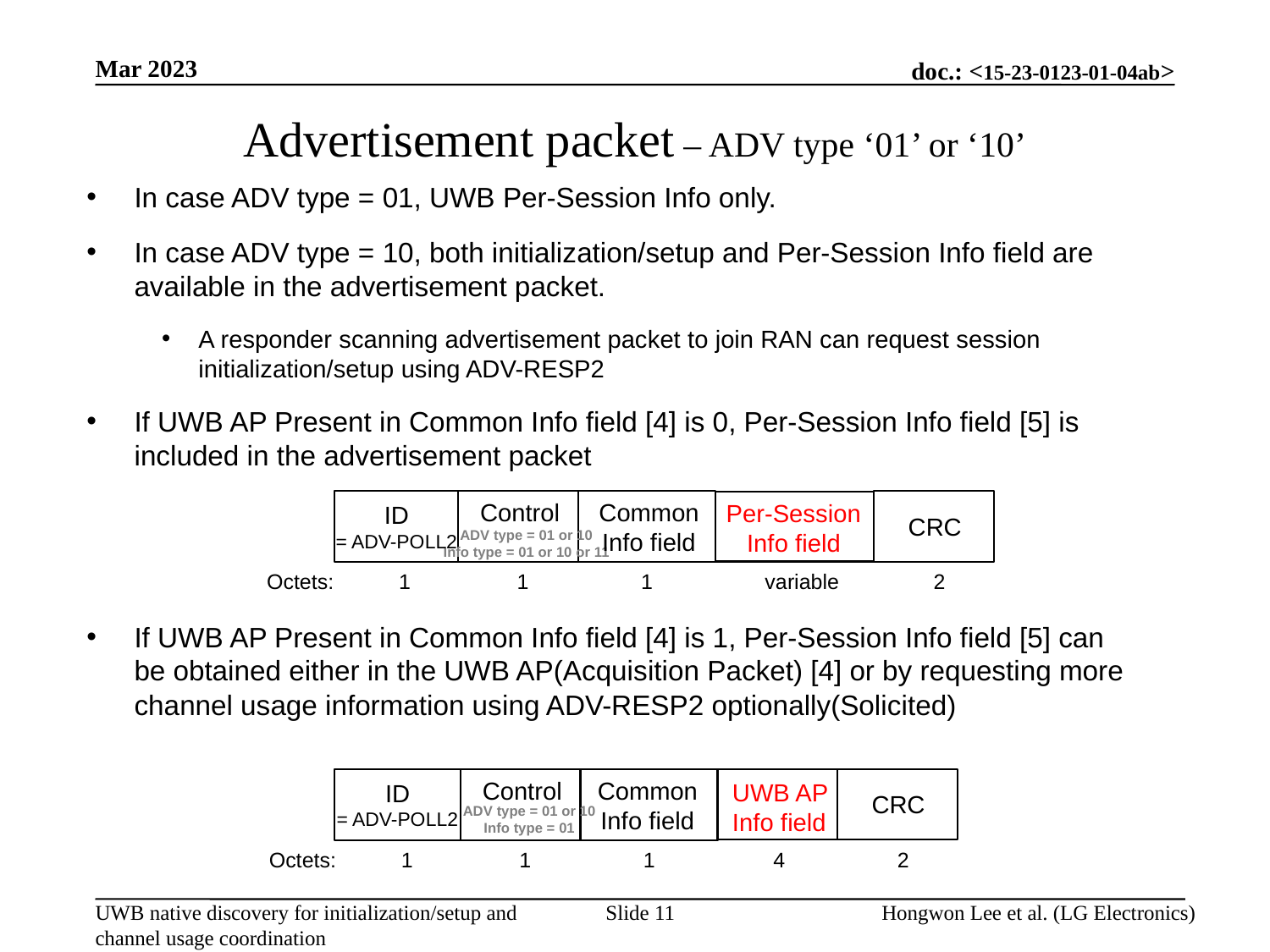

Mar 2023
# Advertisement packet – ADV type ‘01’ or ‘10’
In case ADV type = 01, UWB Per-Session Info only.
In case ADV type = 10, both initialization/setup and Per-Session Info field are available in the advertisement packet.
A responder scanning advertisement packet to join RAN can request session initialization/setup using ADV-RESP2
If UWB AP Present in Common Info field [4] is 0, Per-Session Info field [5] is included in the advertisement packet

If UWB AP Present in Common Info field [4] is 1, Per-Session Info field [5] can be obtained either in the UWB AP(Acquisition Packet) [4] or by requesting more channel usage information using ADV-RESP2 optionally(Solicited)

Control

Common Info field
Per-Session Info field

ID
= ADV-POLL2
CRC
ADV type = 01 or 10
Info type = 01 or 10 or 11
Octets:           1                  1                   1                   variable                2

Control

Common Info field
UWB AP Info field
ID
= ADV-POLL2
CRC
ADV type = 01 or 10
Info type = 01
Octets:           1                  1                   1                    4                   2
Slide 11
Hongwon Lee et al. (LG Electronics)